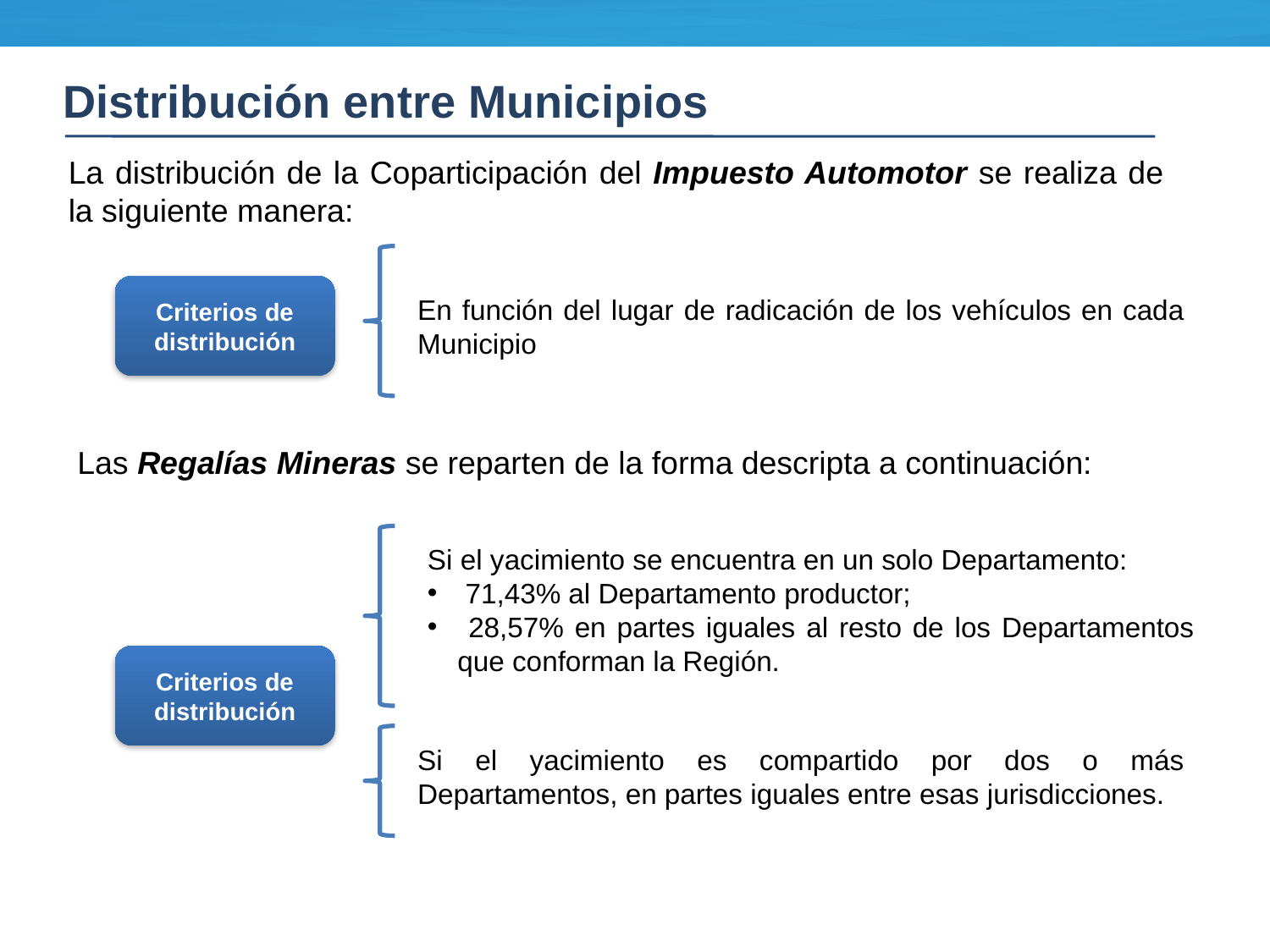

Distribución entre Municipios
La distribución de la Coparticipación del Impuesto Automotor se realiza de la siguiente manera:

Criterios de distribución
En función del lugar de radicación de los vehículos en cada Municipio
Las Regalías Mineras se reparten de la forma descripta a continuación:

Si el yacimiento se encuentra en un solo Departamento:
 71,43% al Departamento productor;
 28,57% en partes iguales al resto de los Departamentos que conforman la Región.
Criterios de distribución

Si el yacimiento es compartido por dos o más Departamentos, en partes iguales entre esas jurisdicciones.